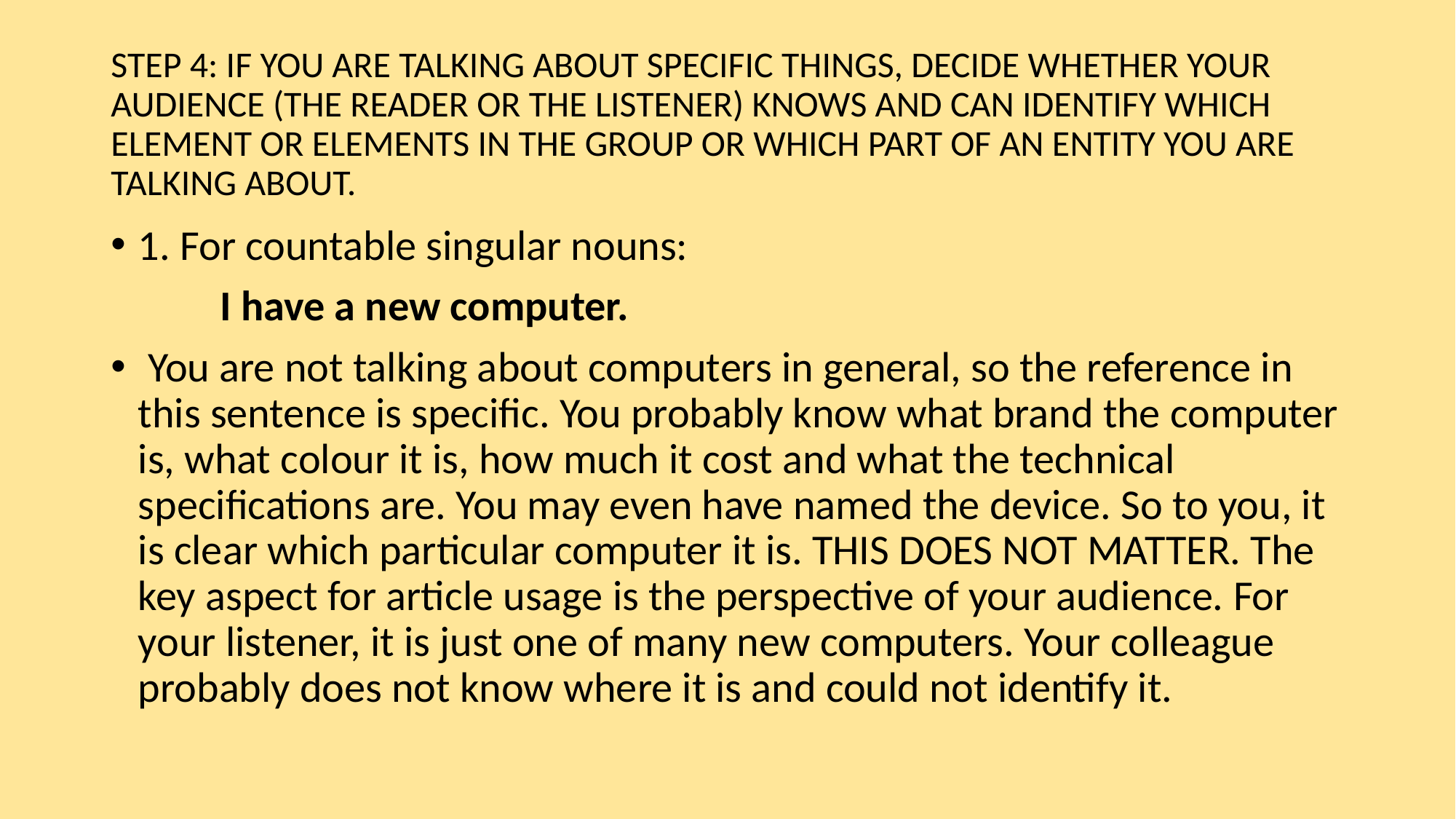

# STEP 4: IF YOU ARE TALKING ABOUT SPECIFIC THINGS, DECIDE WHETHER YOUR AUDIENCE (THE READER OR THE LISTENER) KNOWS AND CAN IDENTIFY WHICH ELEMENT OR ELEMENTS IN THE GROUP OR WHICH PART OF AN ENTITY YOU ARE TALKING ABOUT.
1. For countable singular nouns:
	I have a new computer.
 You are not talking about computers in general, so the reference in this sentence is specific. You probably know what brand the computer is, what colour it is, how much it cost and what the technical specifications are. You may even have named the device. So to you, it is clear which particular computer it is. THIS DOES NOT MATTER. The key aspect for article usage is the perspective of your audience. For your listener, it is just one of many new computers. Your colleague probably does not know where it is and could not identify it.